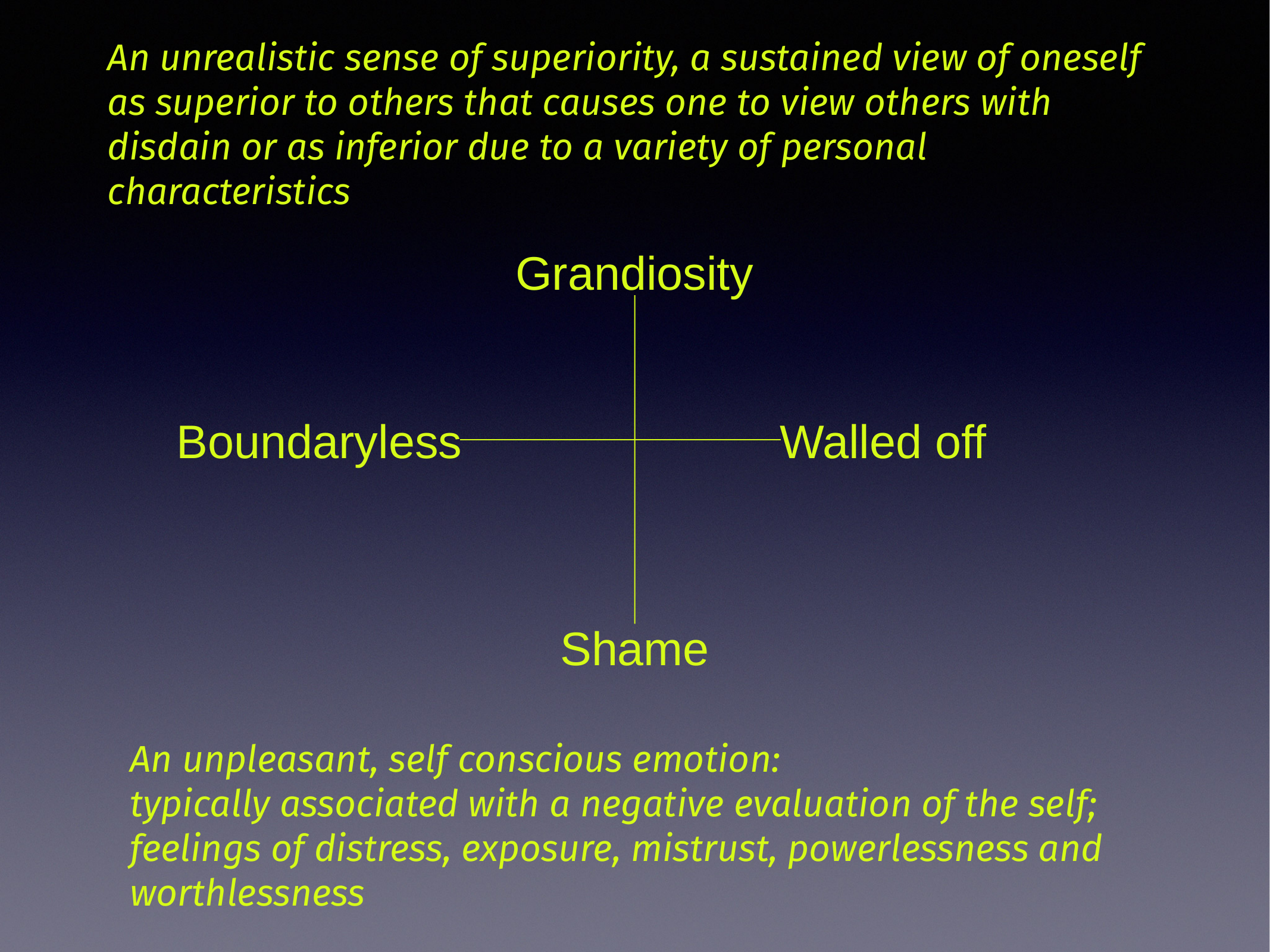

An unpleasant, self conscious emotion:
typically associated with a negative evaluation of the self,
\\\\\\\\\\\\\\\\\\\\\\\\\\\\\\\\\\\\\\\\\\\\\\\\\\\\\\\\\\\\\\\\\\\\\\\\\\\\\\\\\\\\\\\\\\\\\\\\\\\\\\\\\\\\\\\\\\\\\\\\\\\\\\\\\\\\\\\\\\\\\\\\\\\\\\\\\\\\\\\\\\\\\\\\\\\\\\\\\\\\\\\\\\\\\\\\\\\\\\\\\\\\\\\\\\\\\\\\\\\\\\\\\\\\\\\\\\\\\\\\\\\\\\\\\\\\\\\\\\\\\\\\\\\\\\\\\\\\\\\\\\\\\\\\\\\\\\\\\

\\\\\\\\\\\\\\\\\\\\\\\\\\\\\\\\\\\\\\\\\\\\\\\\\\\\\\\\\\\\\\\\\\\\\\\\\\\\\\\\\\\\\\\\\\\\\\\\\\\\\\\\\\\\\\\\\\\\\\\\\\\\\\\\\\\\\\\\\\\\\\\\\\\\\\\\\\\\\\\\\\\\\\\\\\\\\\\\\\\\\\\\\\\\\\\\\\\\\\\\\\\\\\\\\\\\\\\\\\\\\\\\\\\\\\\\\\\\\\\\\\\\\\\\\\\\\\\\\\\\\\\\\\\\\\\\\\\\\\\\\\\\\\\\\\\\\\\\\\\\\\\\\\\\\\\\\\\\\\\\\\\\\\\\\\\\\\\\\\\\\\\\\\\\\\\\

feelings of distress, exposure, mistrust, powerlessness and worthlessness
An unrealistic sense of superiority, a sustained view of oneself as superior to others that causes one to view others with disdain or as inferior due to a variety of personal characteristics
Grandiosity

Boundaryless
Walled off

Shame
An unpleasant, self conscious emotion:
typically associated with a negative evaluation of the self;
feelings of distress, exposure, mistrust, powerlessness and worthlessness